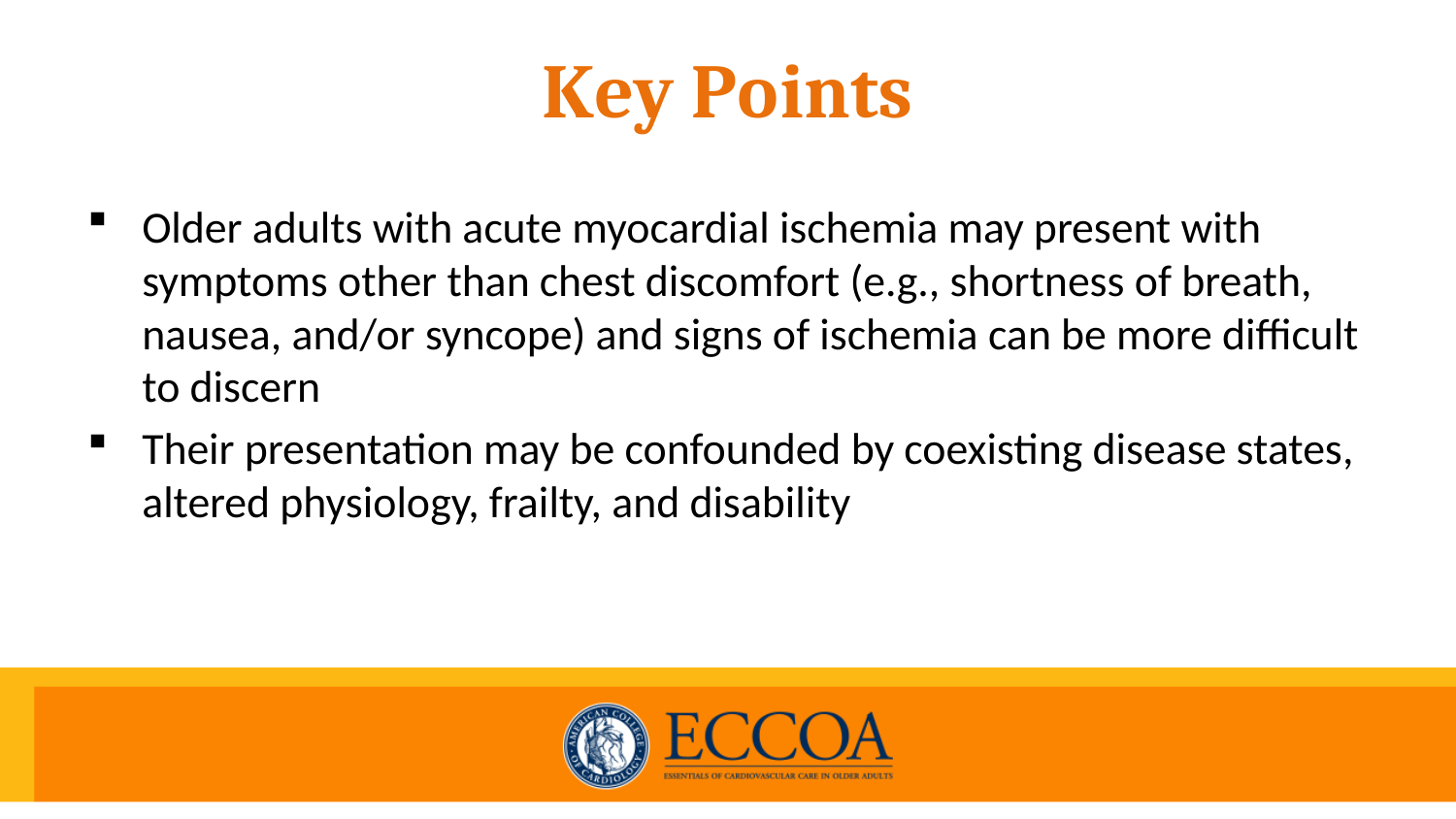

# Key Points
Older adults with acute myocardial ischemia may present with symptoms other than chest discomfort (e.g., shortness of breath, nausea, and/or syncope) and signs of ischemia can be more difficult to discern
Their presentation may be confounded by coexisting disease states, altered physiology, frailty, and disability